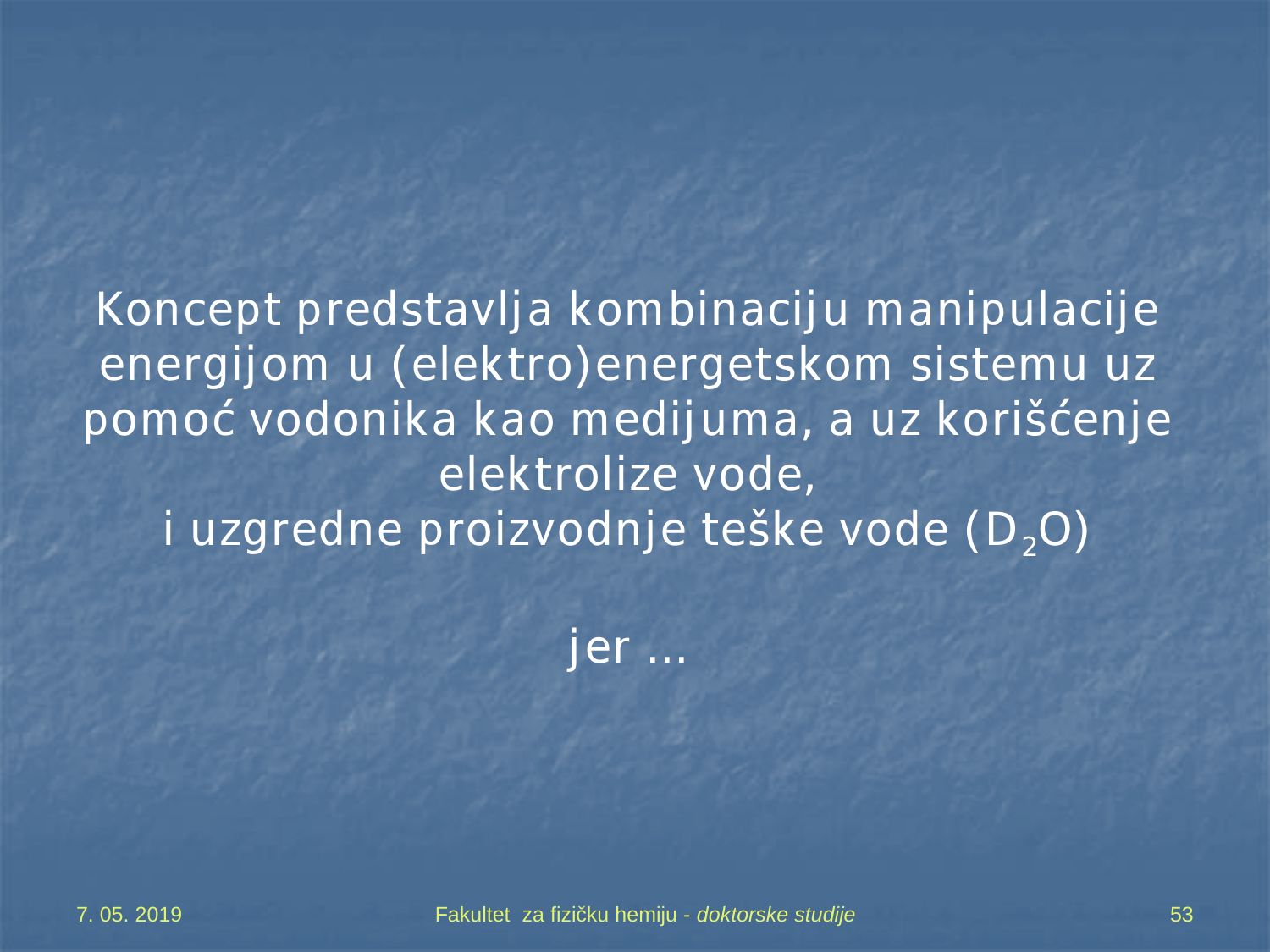

Koncept predstavlja kombinaciju manipulacije energijom u (elektro)energetskom sistemu uz pomoć vodonika kao medijuma, a uz korišćenje elektrolize vode,
 i uzgredne proizvodnje teške vode (D2O)

jer ...
7. 05. 2019
Fakultet  za fizičku hemiju - doktorske studije
53